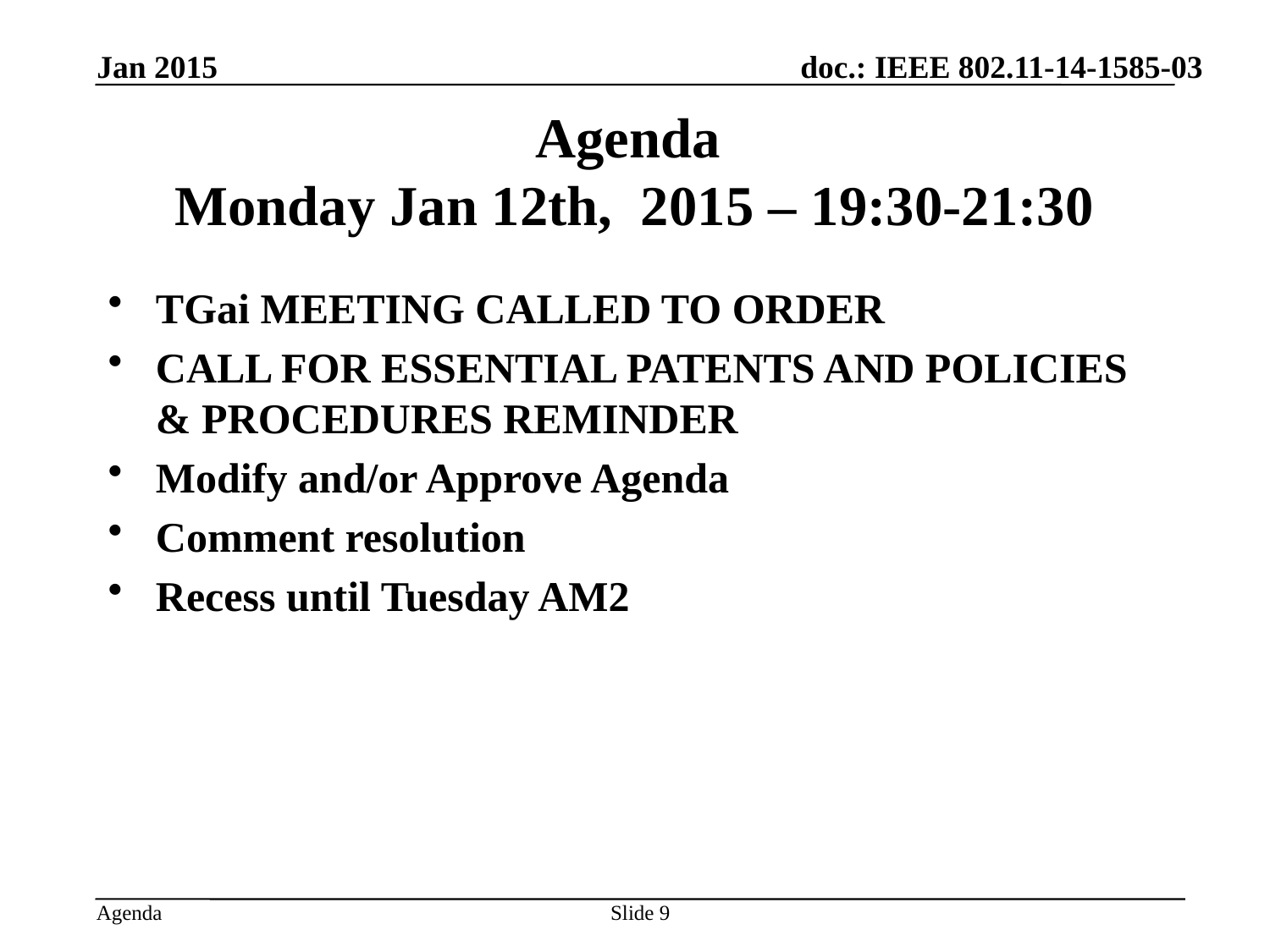

Jan 2015
# Agenda Monday Jan 12th,  2015 – 19:30-21:30
TGai MEETING CALLED TO ORDER
CALL FOR ESSENTIAL PATENTS AND POLICIES & PROCEDURES REMINDER
Modify and/or Approve Agenda
Comment resolution
Recess until Tuesday AM2

Slide 9